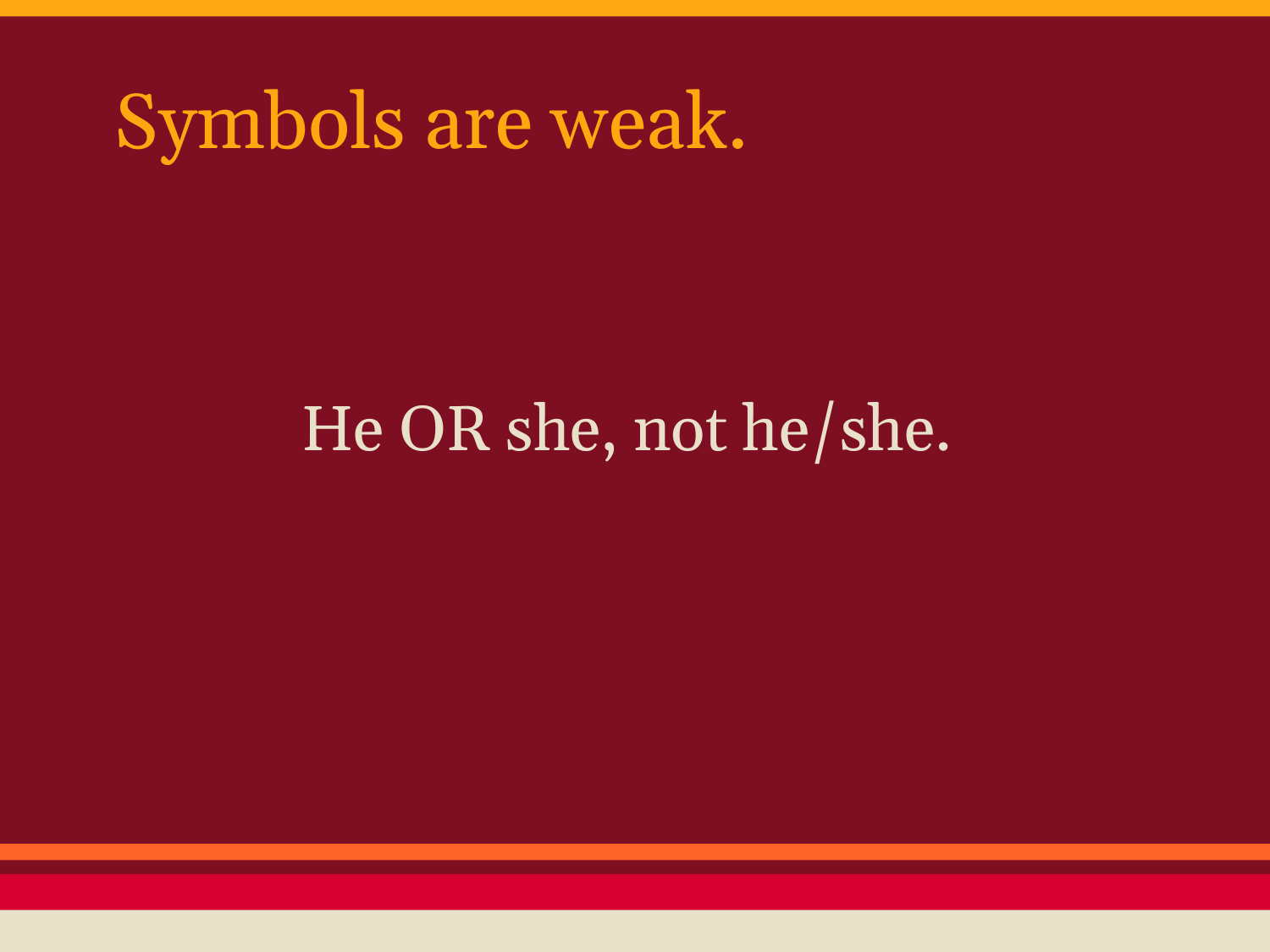

# Symbols are weak.

He OR she, not he/she.